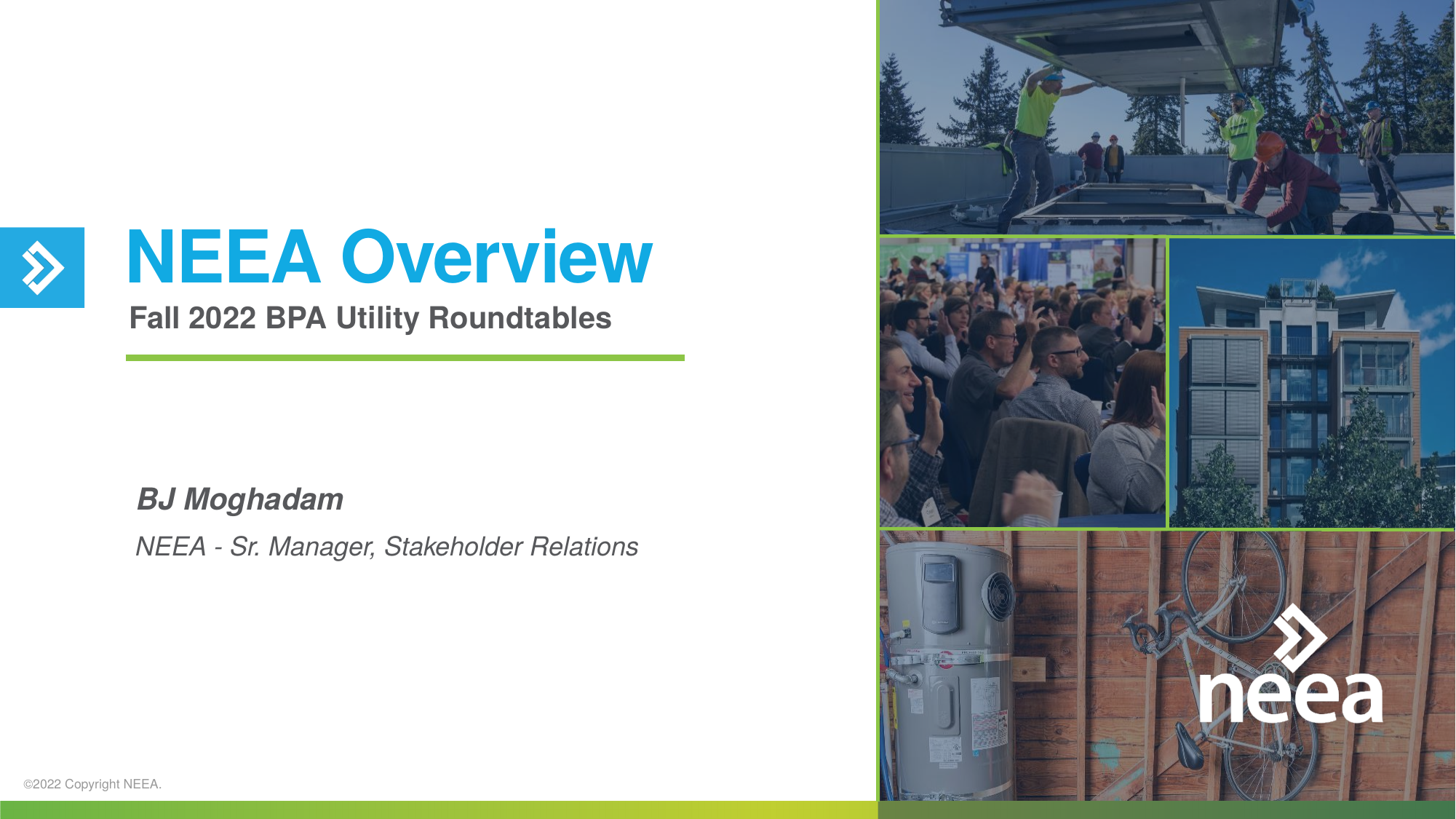

# NEEA Overview
Fall 2022 BPA Utility Roundtables
BJ Moghadam
NEEA - Sr. Manager, Stakeholder Relations